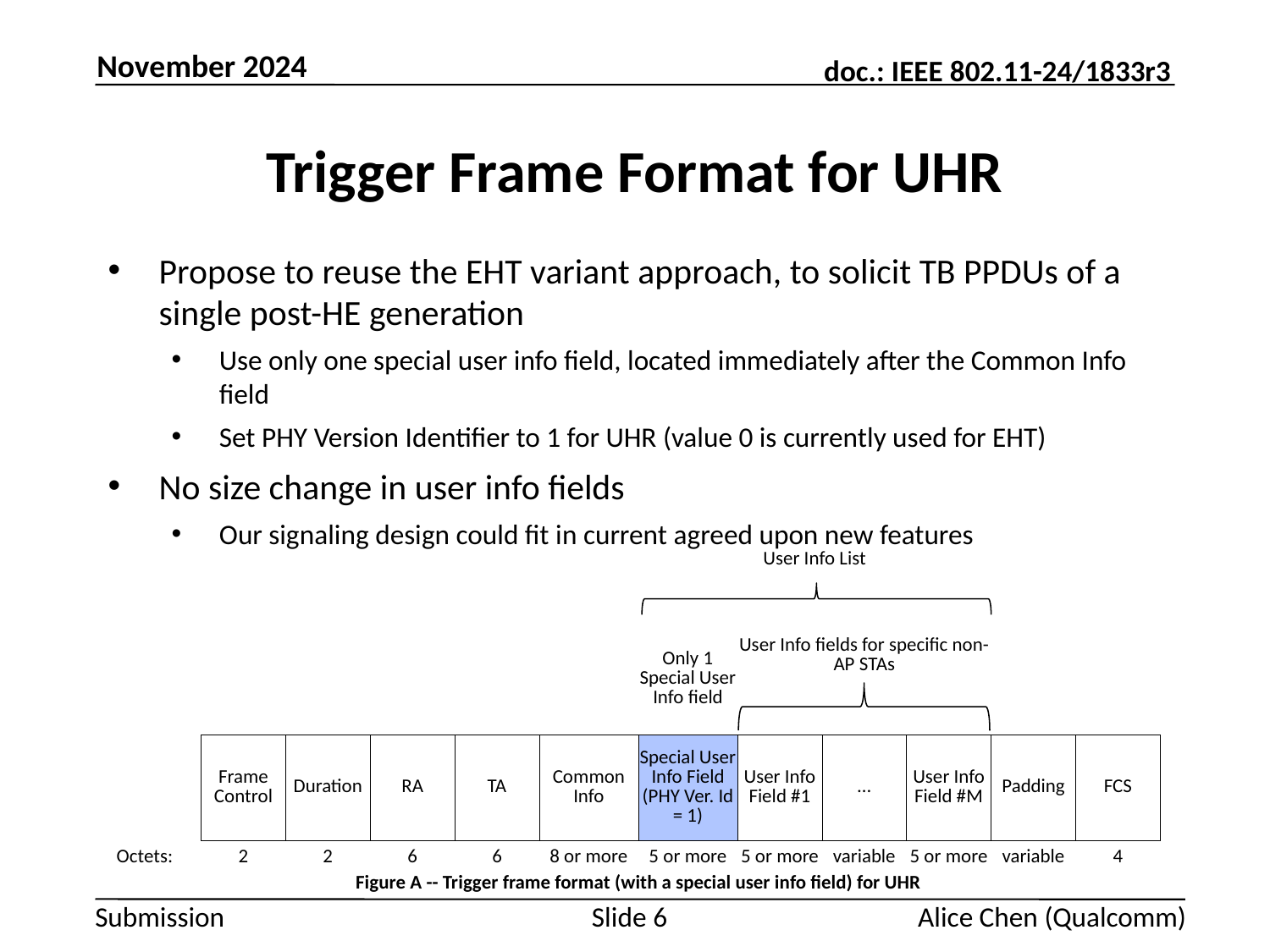

November 2024
# Trigger Frame Format for UHR
Propose to reuse the EHT variant approach, to solicit TB PPDUs of a single post-HE generation
Use only one special user info field, located immediately after the Common Info field
Set PHY Version Identifier to 1 for UHR (value 0 is currently used for EHT)
No size change in user info fields
Our signaling design could fit in current agreed upon new features

|  |  |  |  |  |  | User Info List |  |  |  |  |  |
| --- | --- | --- | --- | --- | --- | --- | --- | --- | --- | --- | --- |
|  |  |  |  |  |  |  |  |  |  |  |  |
|  |  |  |  |  |  | Only 1 Special User Info field | User Info fields for specific non-AP STAs |  |  |  |  |
|  |  |  |  |  |  |  |  |  |  |  |  |
|  | Frame Control | Duration | RA | TA | Common Info | Special User Info Field (PHY Ver. Id = 1) | User Info Field #1 | … | User Info Field #M | Padding | FCS |
| Octets: | 2 | 2 | 6 | 6 | 8 or more | 5 or more | 5 or more | variable | 5 or more | variable | 4 |
| Figure A -- Trigger frame format (with a special user info field) for UHR |  |  |  |  |  |  |  |  |  |  |  |

Slide 6
Alice Chen (Qualcomm)